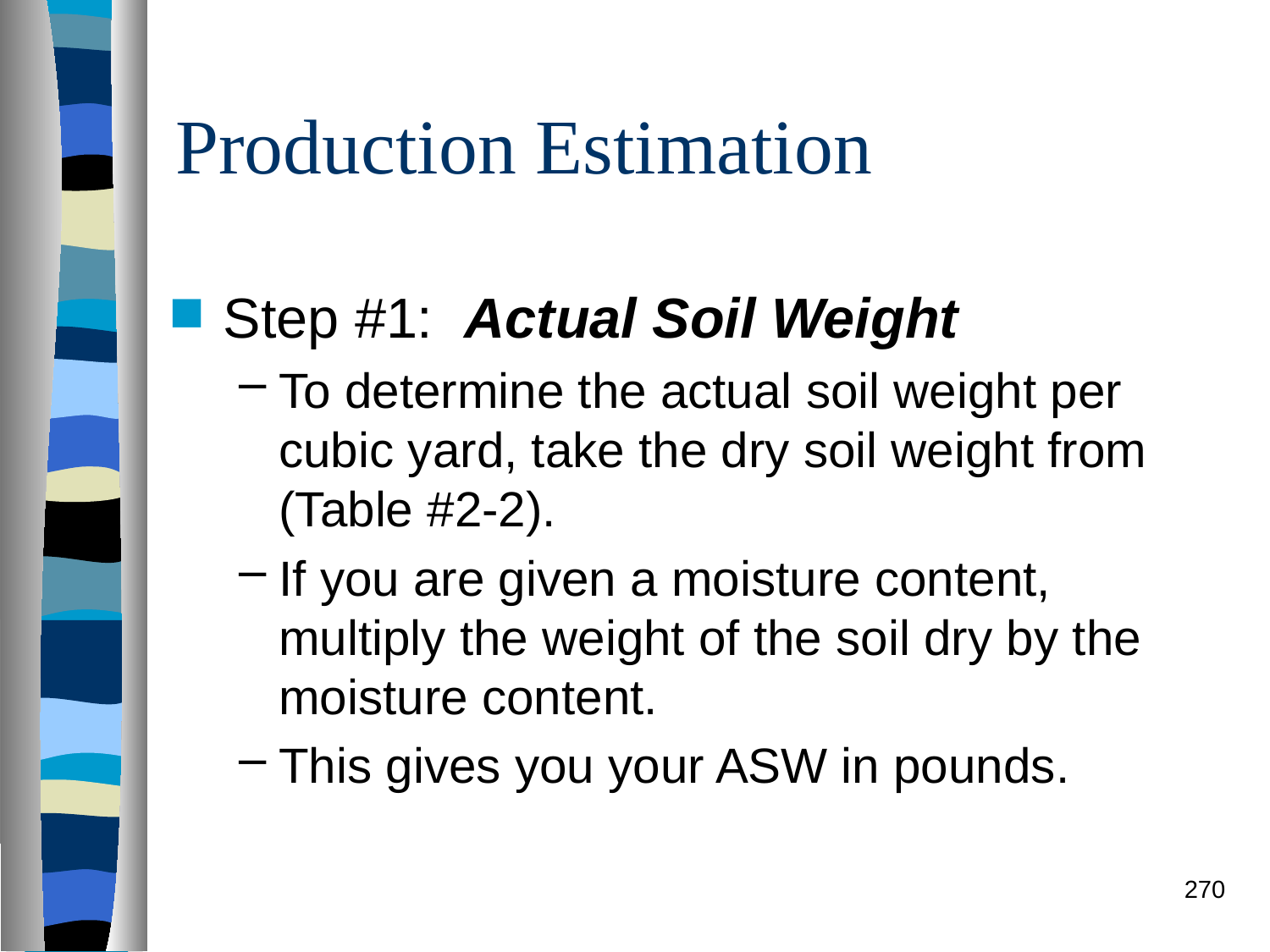

# Production Estimation
Step #1:  Actual Soil Weight
To determine the actual soil weight per cubic yard, take the dry soil weight from (Table #2-2).
If you are given a moisture content, multiply the weight of the soil dry by the moisture content.
This gives you your ASW in pounds.
270